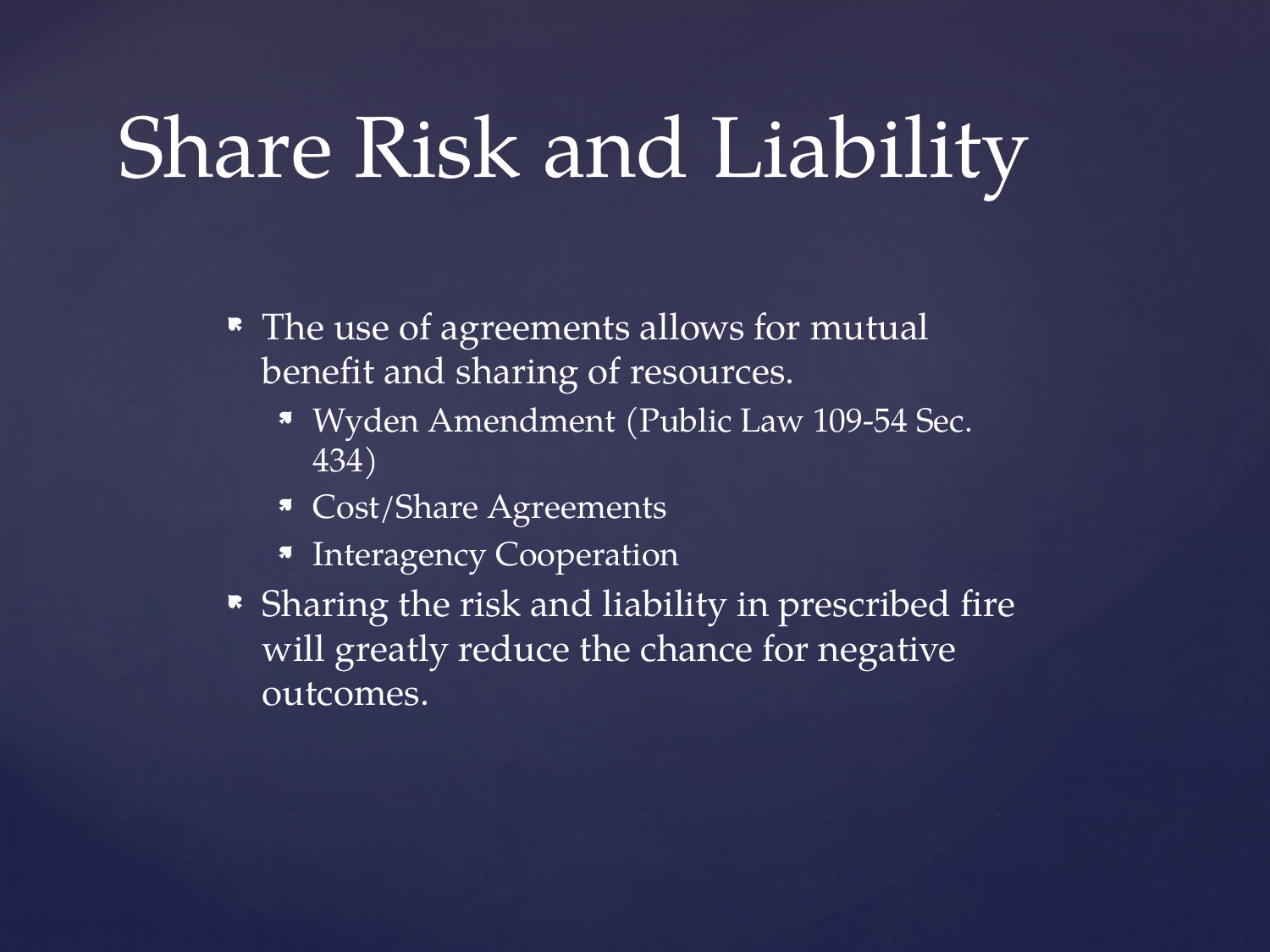

# Share Risk and Liability
The use of agreements allows for mutual benefit and sharing of resources.
Wyden Amendment (Public Law 109-54 Sec. 434)
Cost/Share Agreements
Interagency Cooperation
Sharing the risk and liability in prescribed fire will greatly reduce the chance for negative outcomes.